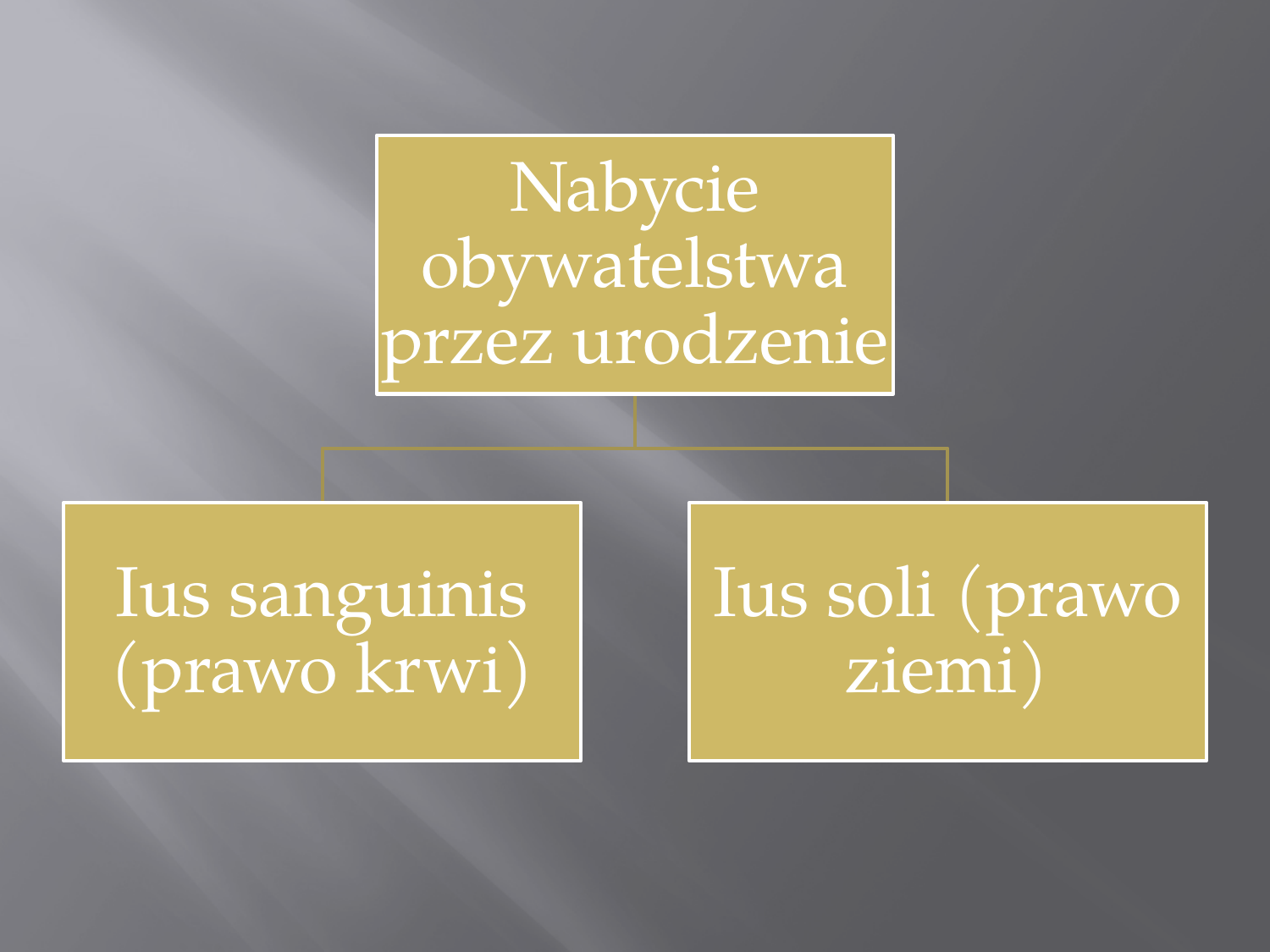

Nabycie obywatelstwa przez urodzenie
Ius sanguinis (prawo krwi)
Ius soli (prawo ziemi)